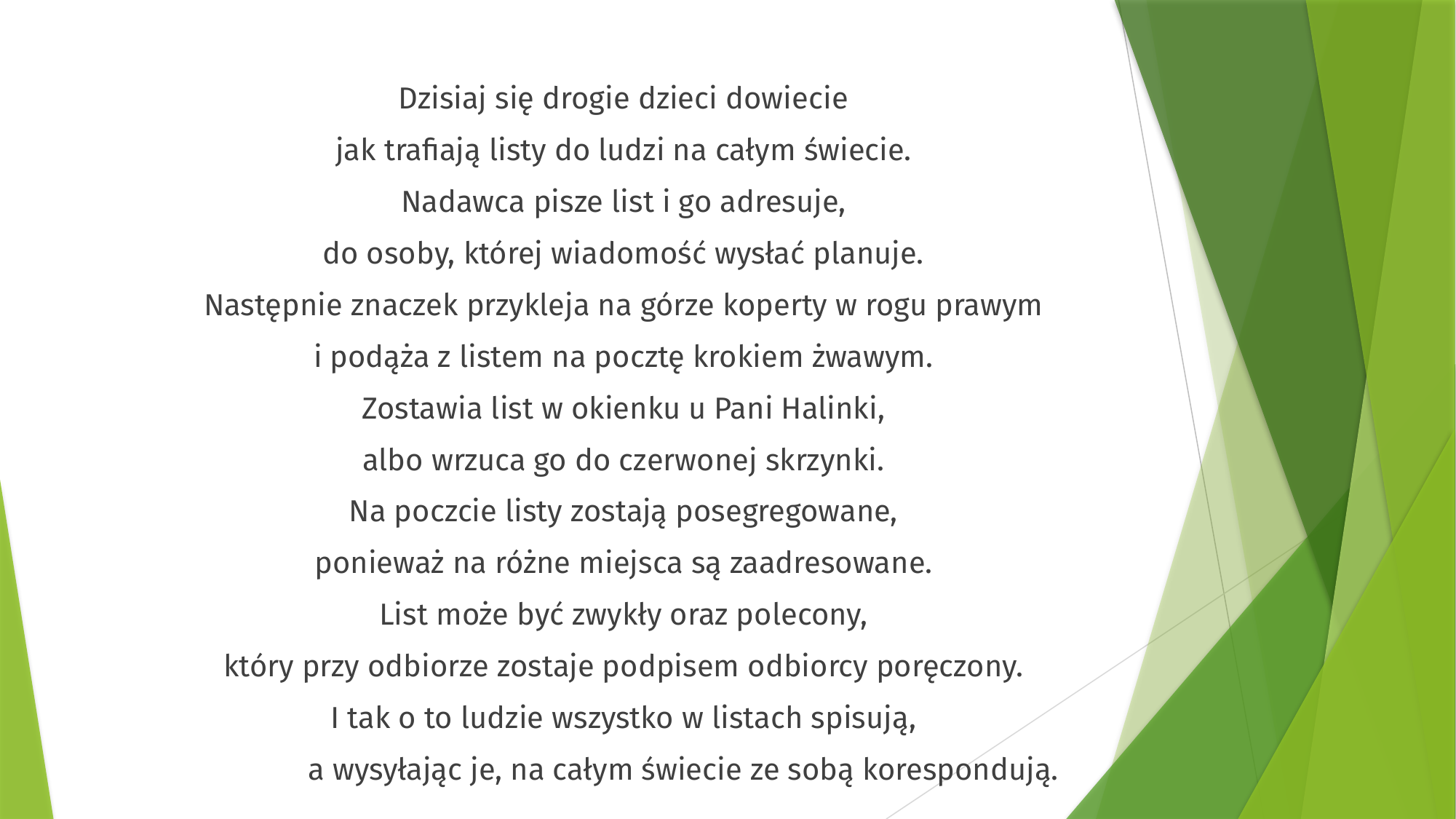

Dzisiaj się drogie dzieci dowiecie
jak trafiają listy do ludzi na całym świecie.
Nadawca pisze list i go adresuje,
do osoby, której wiadomość wysłać planuje.
Następnie znaczek przykleja na górze koperty w rogu prawym
i podąża z listem na pocztę krokiem żwawym.
Zostawia list w okienku u Pani Halinki,
albo wrzuca go do czerwonej skrzynki.
Na poczcie listy zostają posegregowane,
ponieważ na różne miejsca są zaadresowane.
List może być zwykły oraz polecony,
który przy odbiorze zostaje podpisem odbiorcy poręczony.
I tak o to ludzie wszystko w listach spisują,
               a wysyłając je, na całym świecie ze sobą korespondują.